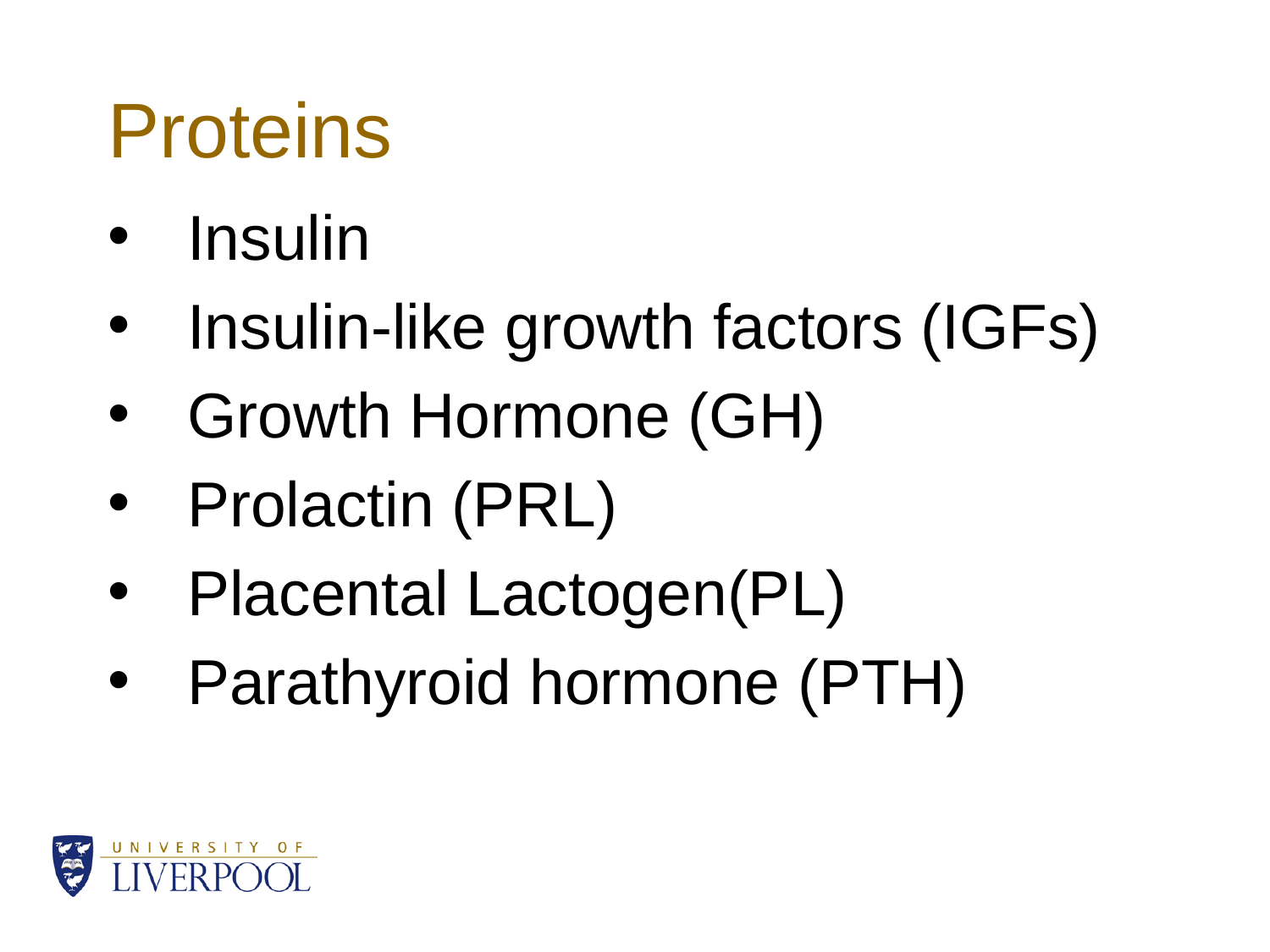

# Proteins
Insulin
Insulin-like growth factors (IGFs)
Growth Hormone (GH)
Prolactin (PRL)
Placental Lactogen(PL)
Parathyroid hormone (PTH)